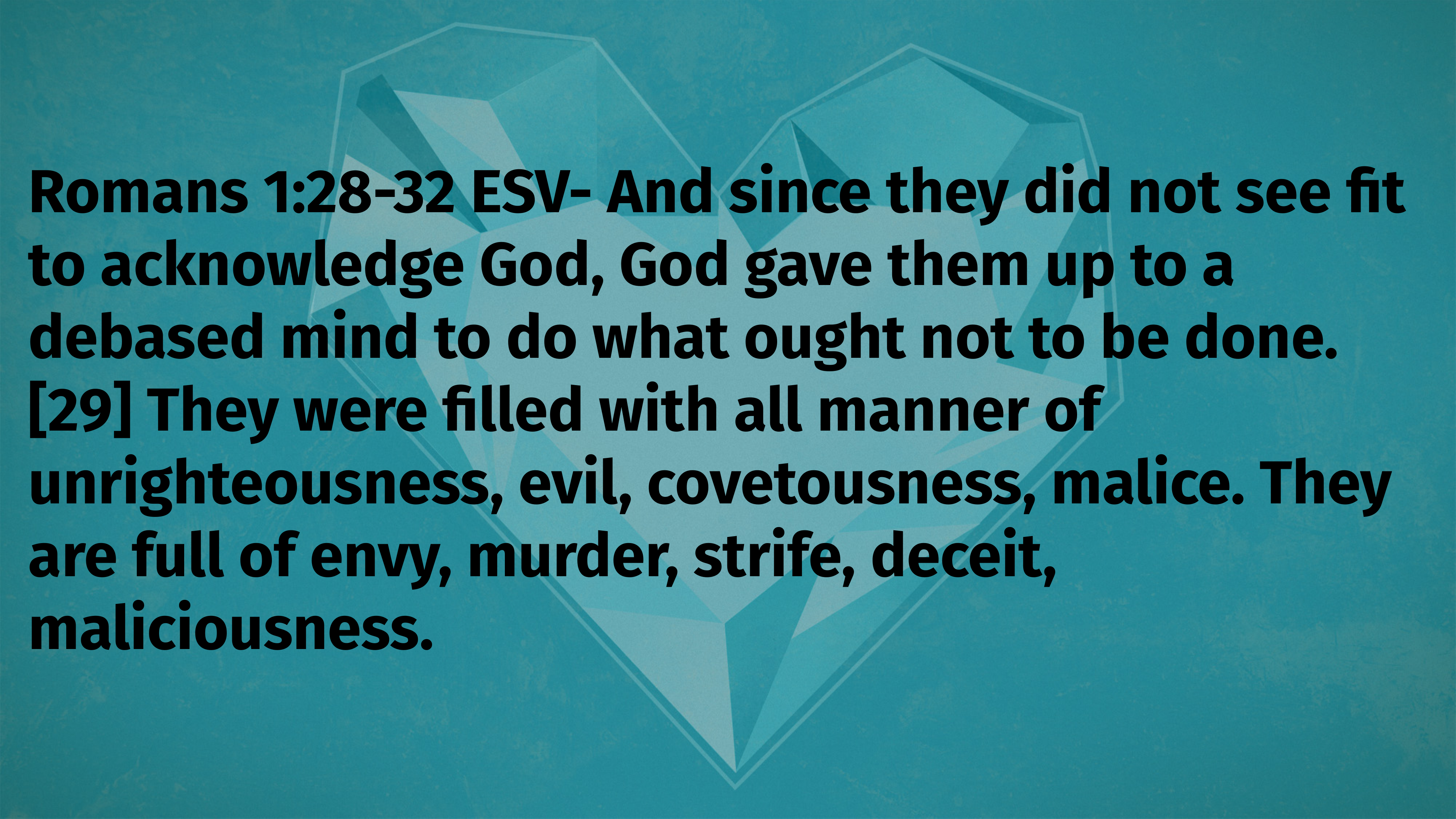

Romans 1:28-32 ESV- And since they did not see fit to acknowledge God, God gave them up to a debased mind to do what ought not to be done. [29] They were filled with all manner of unrighteousness, evil, covetousness, malice. They are full of envy, murder, strife, deceit, maliciousness.